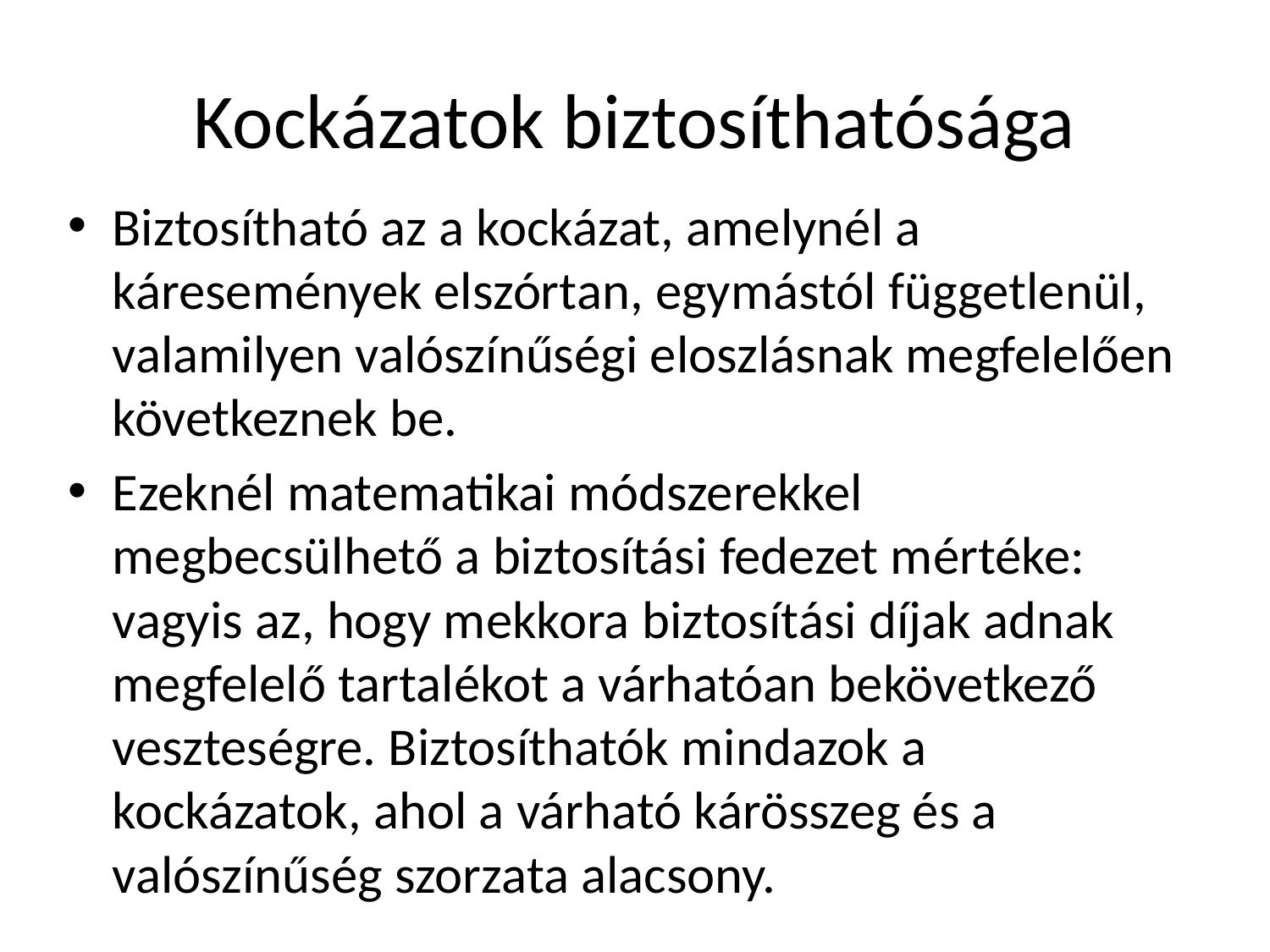

# Kockázatok biztosíthatósága
Biztosítható az a kockázat, amelynél a káresemények elszórtan, egymástól függetlenül, valamilyen valószínűségi eloszlásnak megfelelően következnek be.
Ezeknél matematikai módszerekkel megbecsülhető a biztosítási fedezet mértéke: vagyis az, hogy mekkora biztosítási díjak adnak megfelelő tartalékot a várhatóan bekövetkező veszteségre. Biztosíthatók mindazok a kockázatok, ahol a várható kárösszeg és a valószínűség szorzata alacsony.